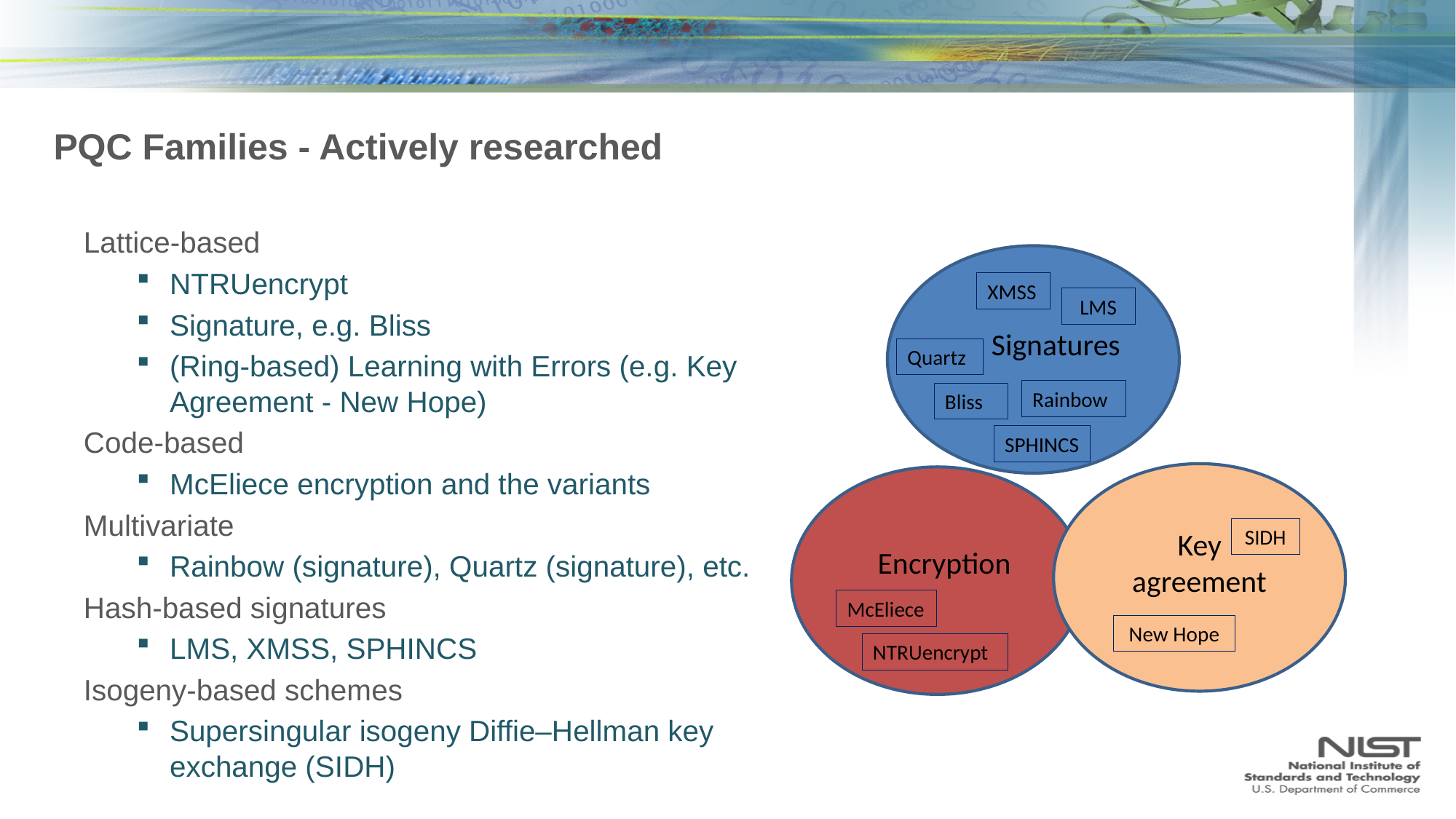

# PQC Families - Actively researched
Lattice-based
NTRUencrypt
Signature, e.g. Bliss
(Ring-based) Learning with Errors (e.g. Key Agreement - New Hope)
Code-based
McEliece encryption and the variants
Multivariate
Rainbow (signature), Quartz (signature), etc.
Hash-based signatures
LMS, XMSS, SPHINCS
Isogeny-based schemes
Supersingular isogeny Diffie–Hellman key exchange (SIDH)

Signatures
XMSS
LMS
Quartz
Rainbow
Bliss
SPHINCS

SIDH
Key agreement
Encryption
McEliece
New Hope
NTRUencrypt